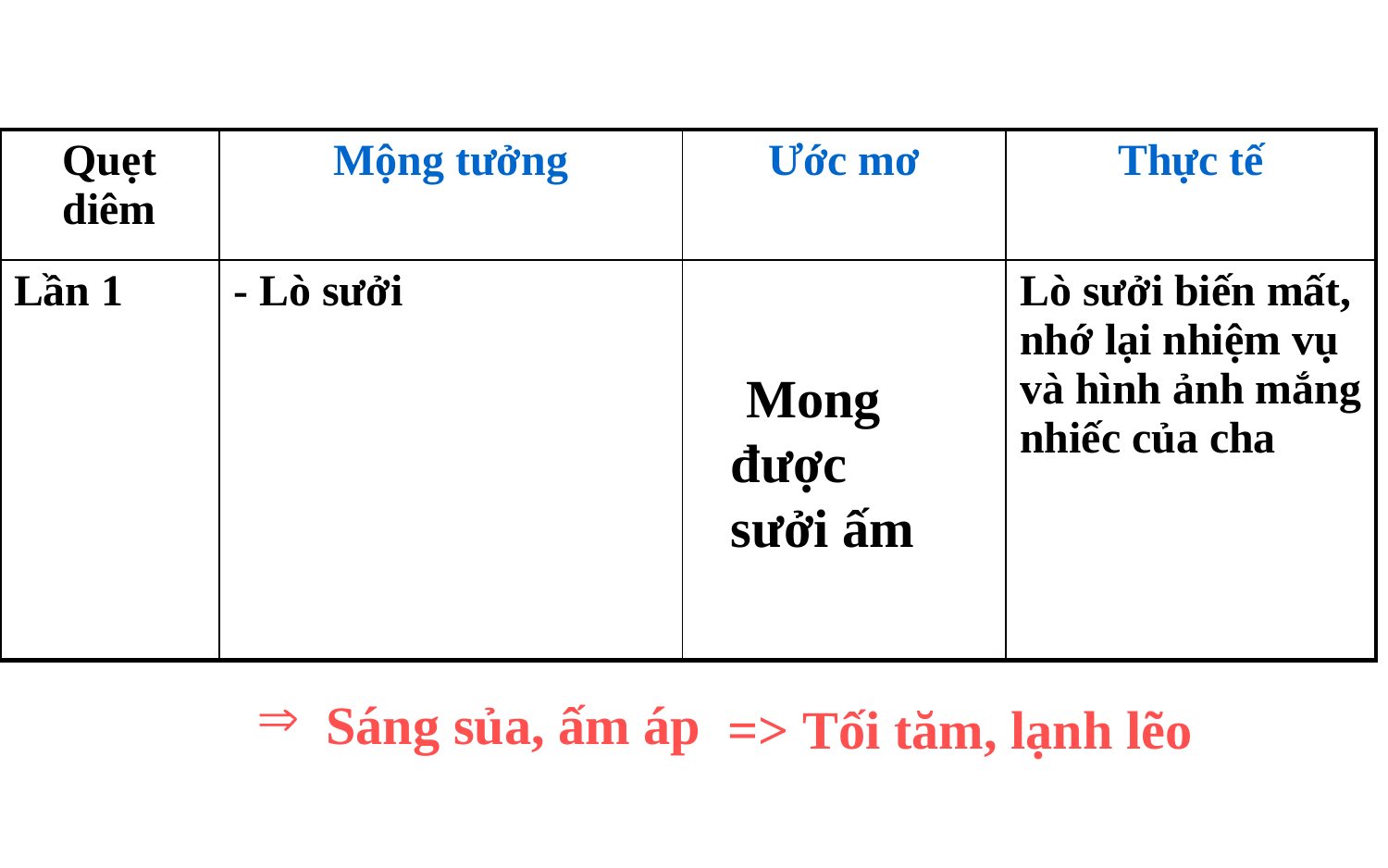

| Quẹt diêm | Mộng tưởng | Ước mơ | Thực tế |
| --- | --- | --- | --- |
| Lần 1 | - Lò sưởi |  | Lò sưởi biến mất, nhớ lại nhiệm vụ và hình ảnh mắng nhiếc của cha |
 Mong được sưởi ấm
Sáng sủa, ấm áp
=> Tối tăm, lạnh lẽo